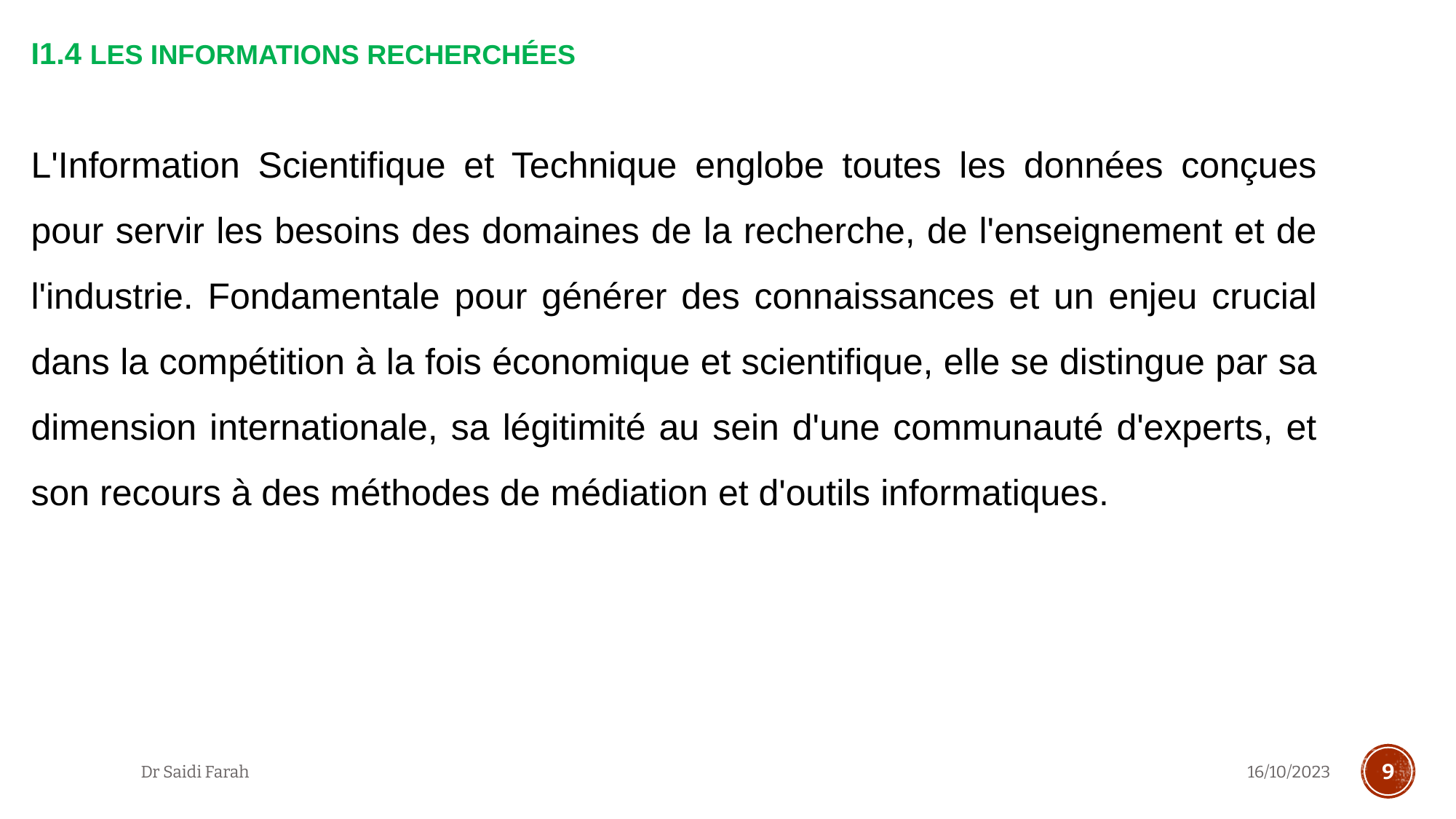

# I1.4 Les informations recherchées
L'Information Scientifique et Technique englobe toutes les données conçues pour servir les besoins des domaines de la recherche, de l'enseignement et de l'industrie. Fondamentale pour générer des connaissances et un enjeu crucial dans la compétition à la fois économique et scientifique, elle se distingue par sa dimension internationale, sa légitimité au sein d'une communauté d'experts, et son recours à des méthodes de médiation et d'outils informatiques.
Dr Saidi Farah
16/10/2023
9